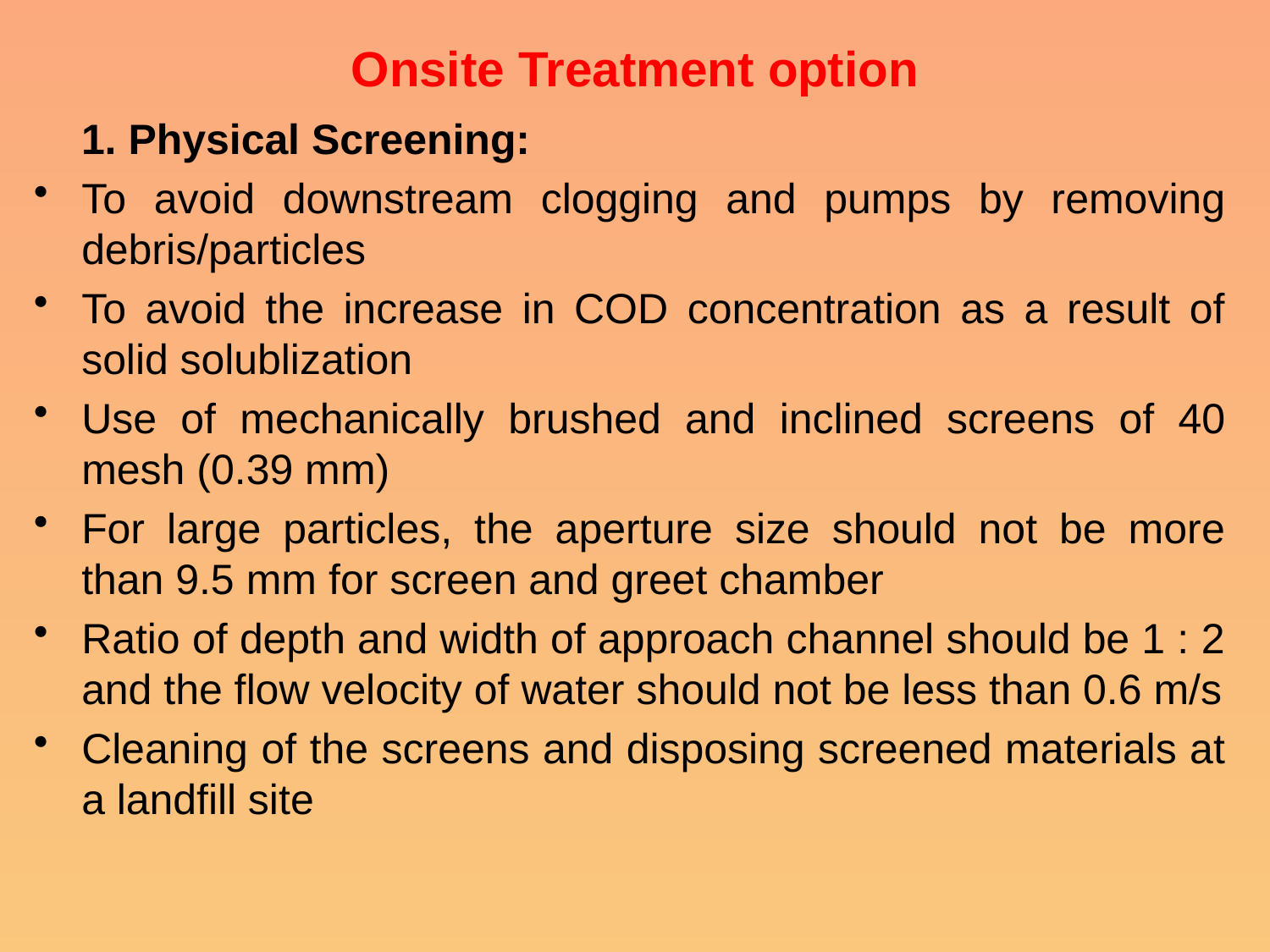

# Onsite Treatment option
    1. Physical Screening:
To avoid downstream clogging and pumps by removing debris/particles
To avoid the increase in COD concentration as a result of solid solublization
Use of mechanically brushed and inclined screens of 40 mesh (0.39 mm)
For large particles, the aperture size should not be more than 9.5 mm for screen and greet chamber
Ratio of depth and width of approach channel should be 1 : 2 and the flow velocity of water should not be less than 0.6 m/s
Cleaning of the screens and disposing screened materials at a landfill site